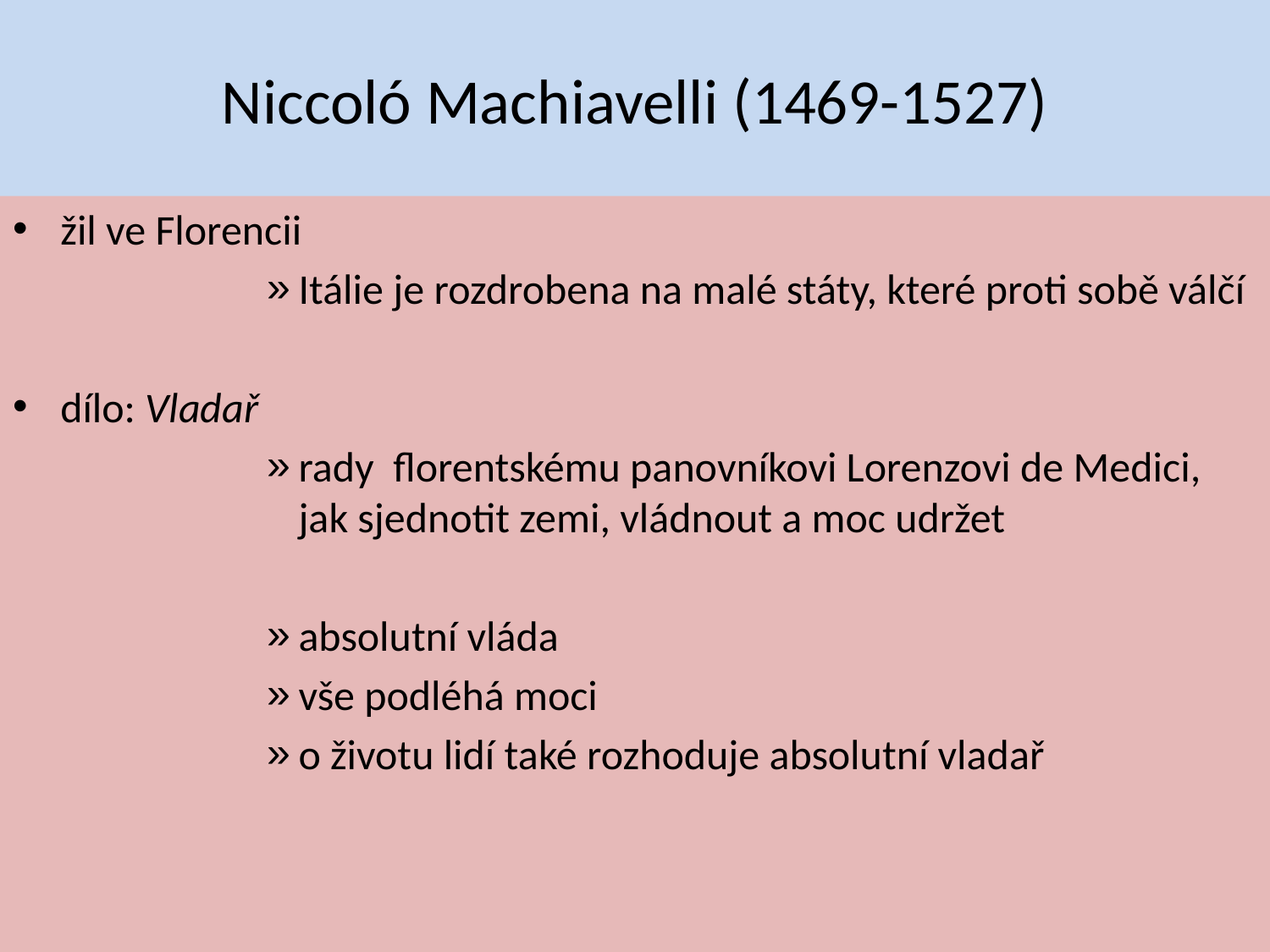

# Niccoló Machiavelli (1469-1527)
žil ve Florencii
Itálie je rozdrobena na malé státy, které proti sobě válčí

dílo: Vladař
rady  florentskému panovníkovi Lorenzovi de Medici, jak sjednotit zemi, vládnout a moc udržet

absolutní vláda
vše podléhá moci
o životu lidí také rozhoduje absolutní vladař